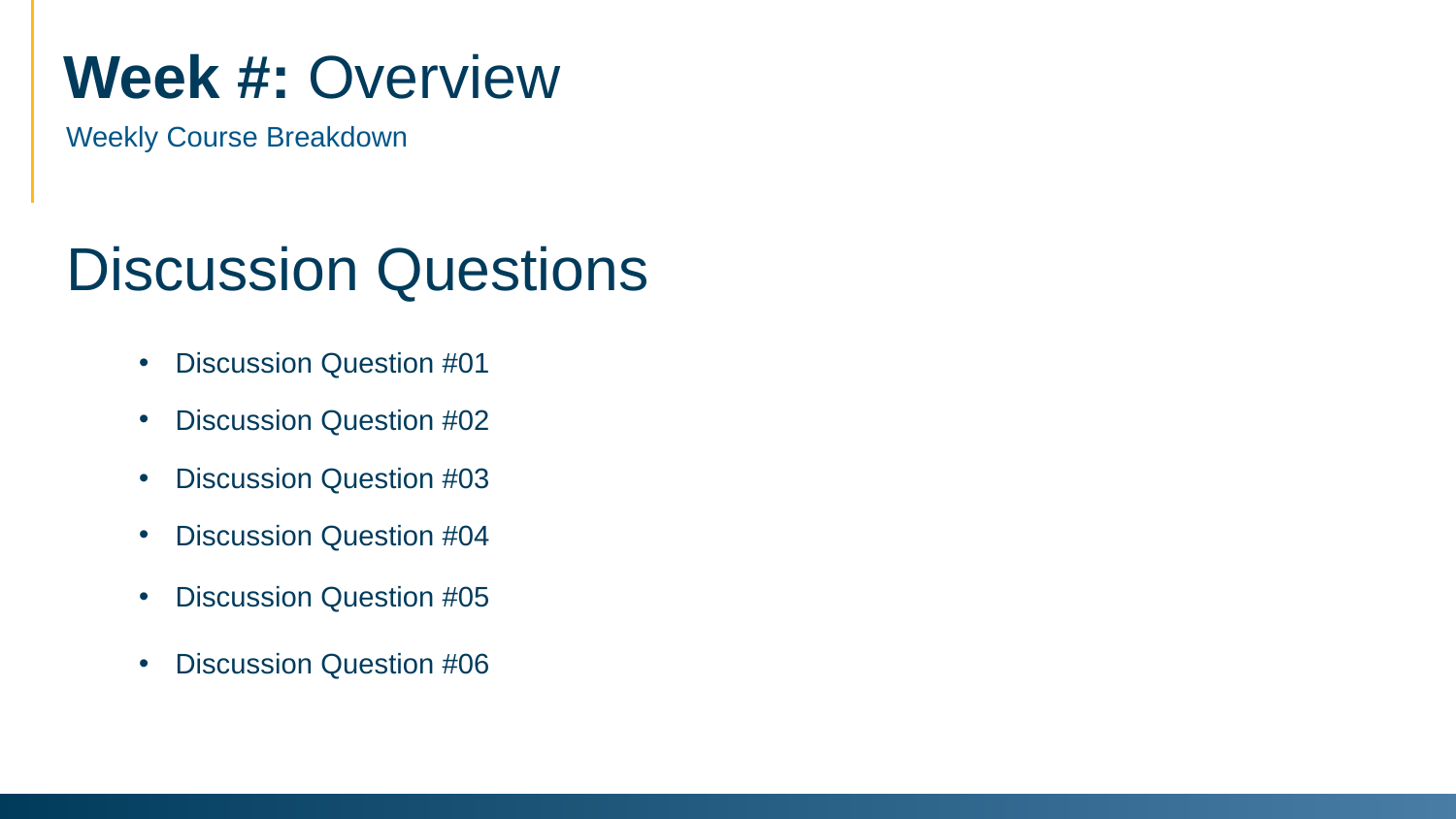

# Week #: Overview
Weekly Course Breakdown
Discussion Questions
Discussion Question #01
Discussion Question #02
Discussion Question #03
Discussion Question #04
Discussion Question #05
Discussion Question #06